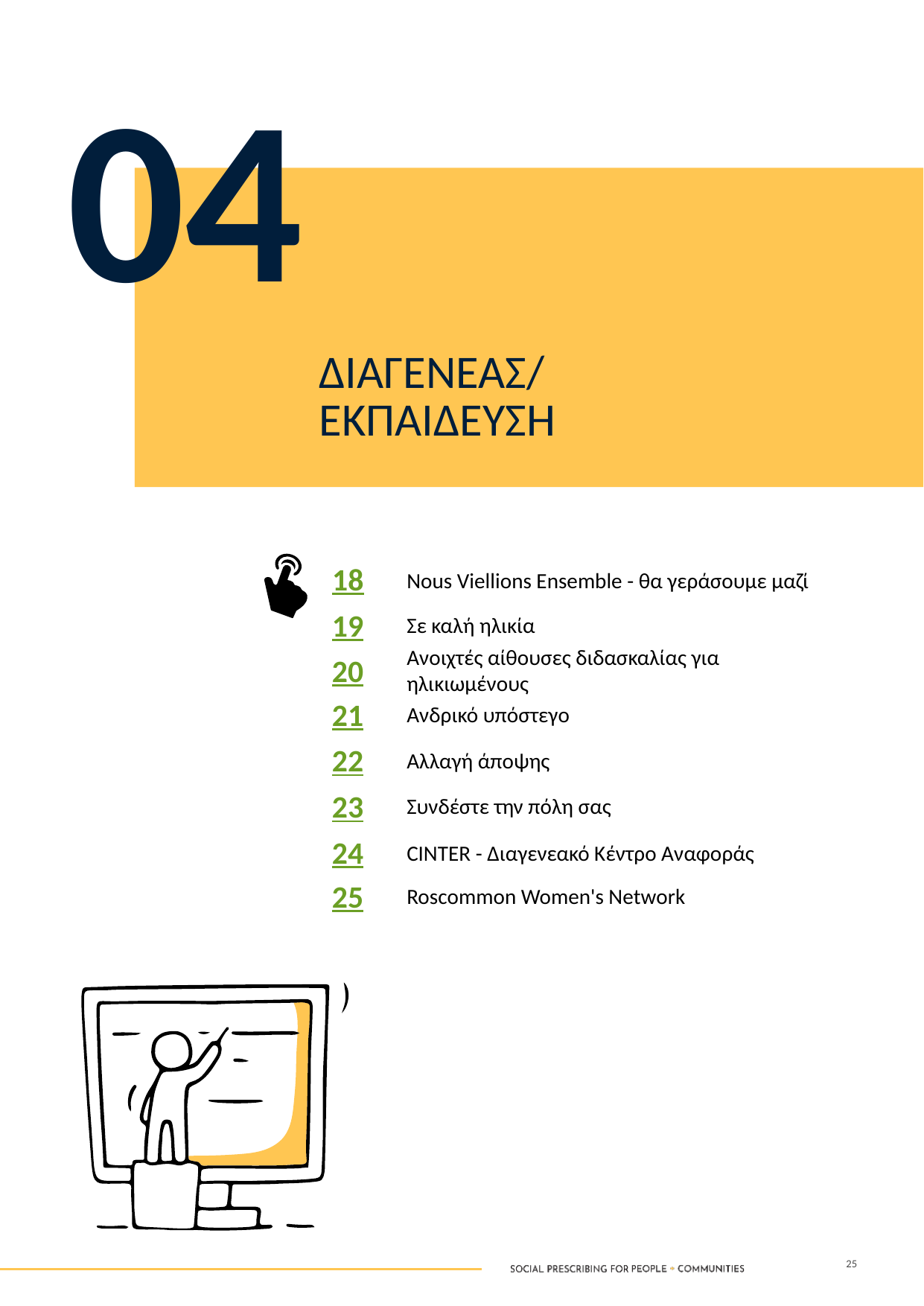

04
ΔΙΑΓΕΝΕΑΣ/ΕΚΠΑΙΔΕΥΣΗ

18
Nous Viellions Ensemble - θα γεράσουμε μαζί
19
Σε καλή ηλικία
20
Ανοιχτές αίθουσες διδασκαλίας για ηλικιωμένους
21
Ανδρικό υπόστεγο
22
Αλλαγή άποψης
23
Συνδέστε την πόλη σας
24
CINTER - Διαγενεακό Κέντρο Αναφοράς
25
Roscommon Women's Network

25